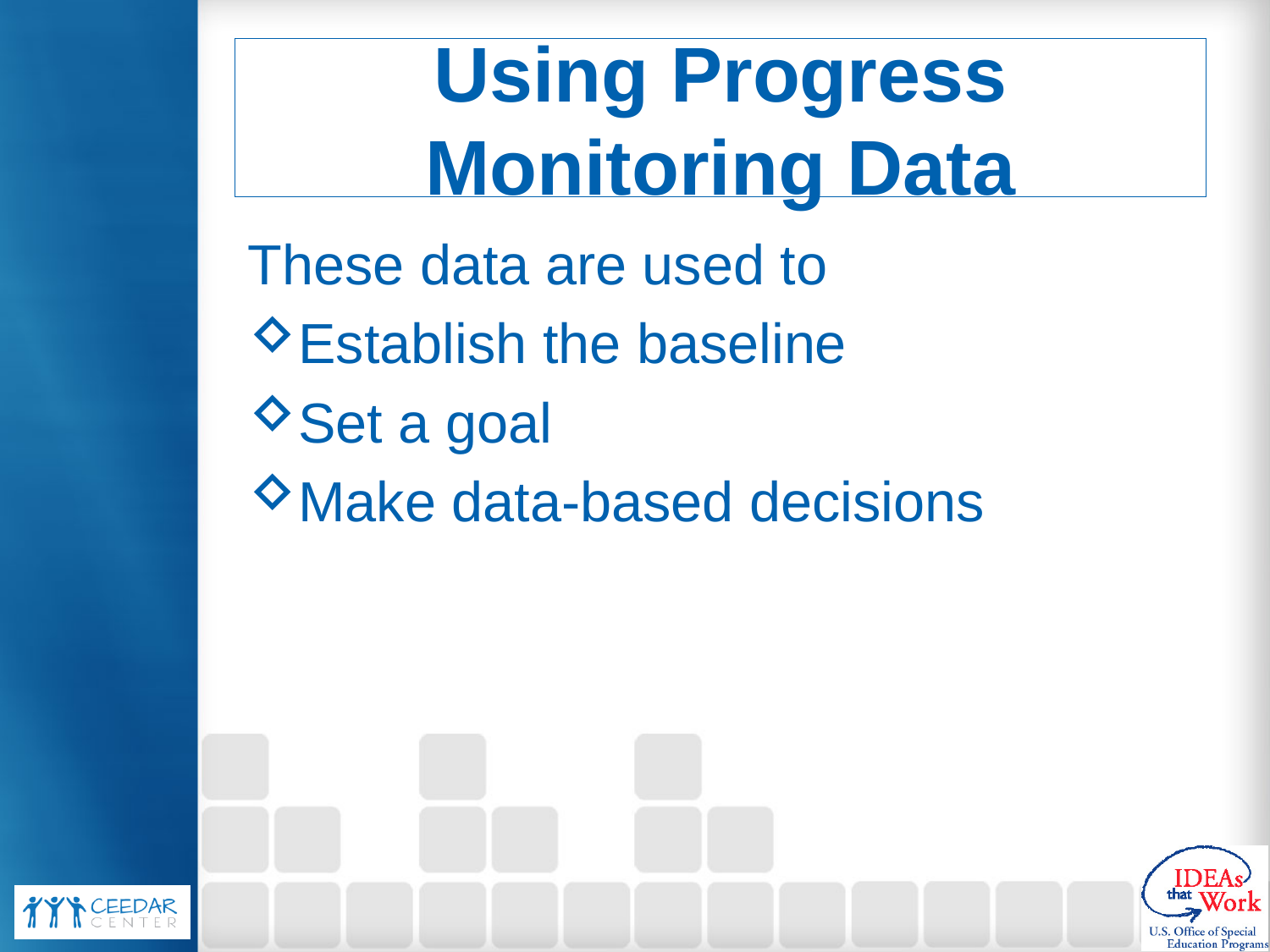

# Using Progress Monitoring Data
These data are used to
Establish the baseline
Set a goal
Make data-based decisions